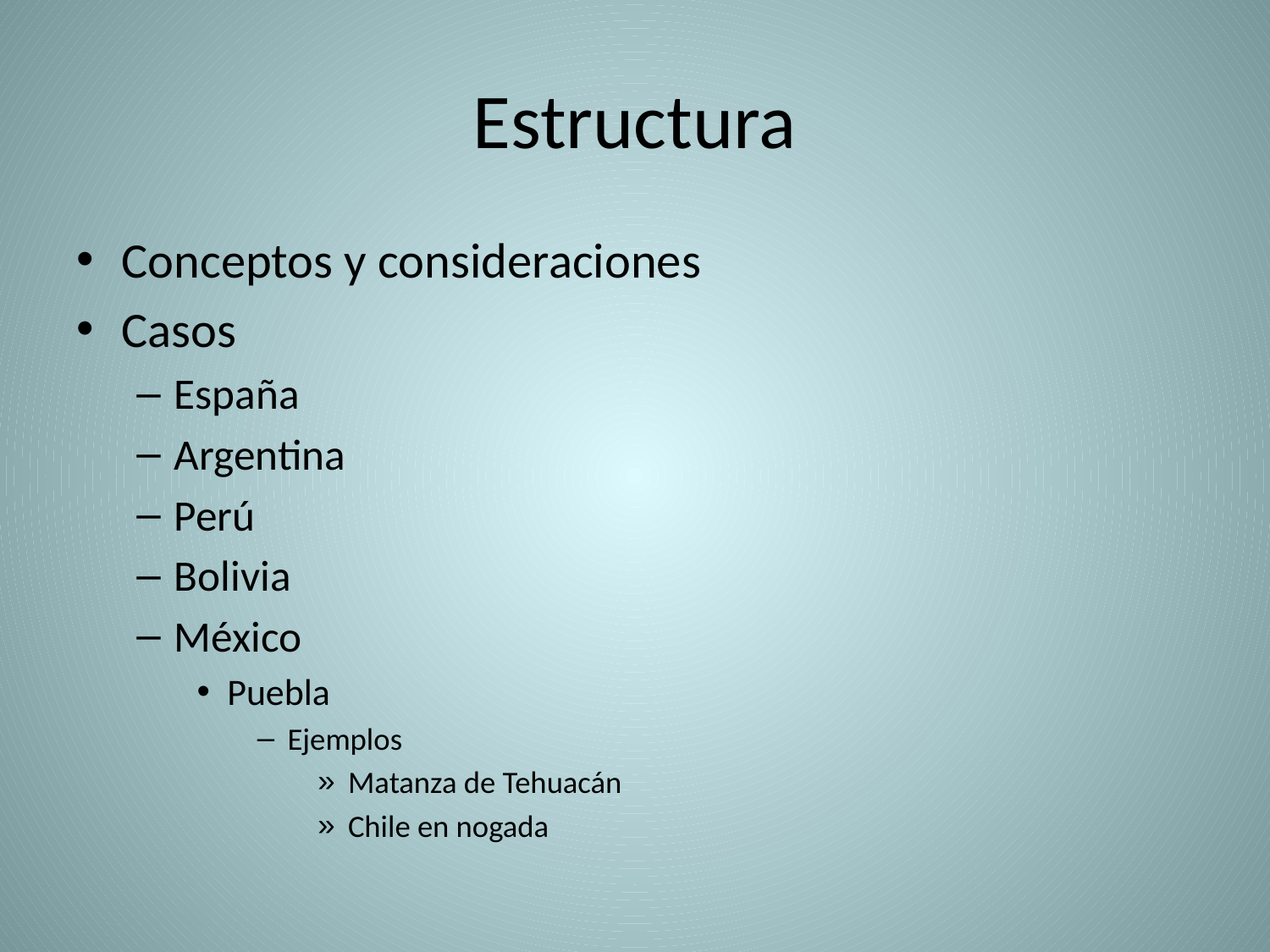

# Estructura
Conceptos y consideraciones
Casos
España
Argentina
Perú
Bolivia
México
Puebla
Ejemplos
Matanza de Tehuacán
Chile en nogada